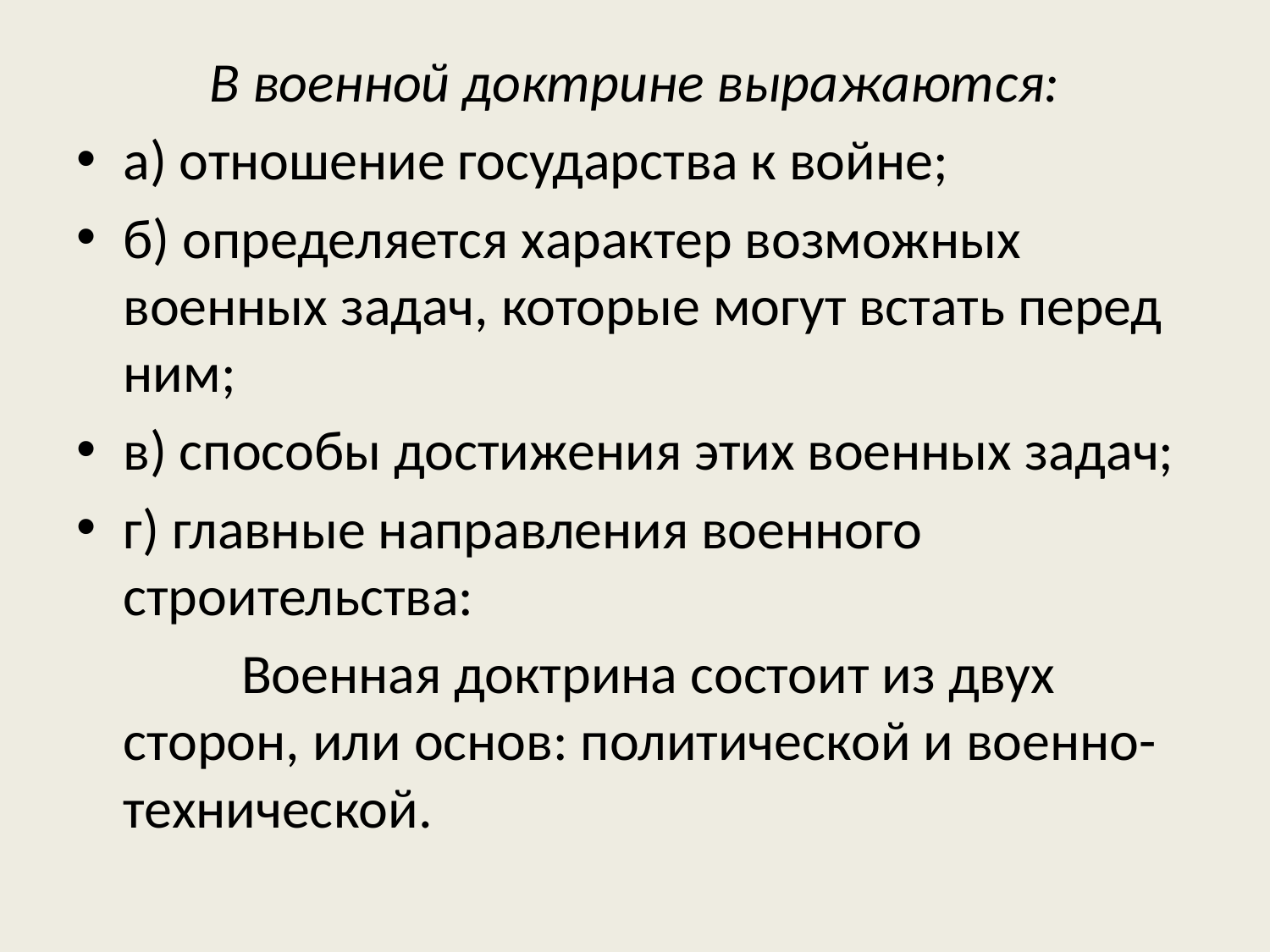

В военной доктрине выражаются:
а) отношение государства к войне;
б) определяется характер возможных военных задач, которые могут встать перед ним;
в) способы достижения этих военных задач;
г) главные направления военного строительства:
             Военная доктрина состоит из двух сторон, или основ: политической и военно-технической.